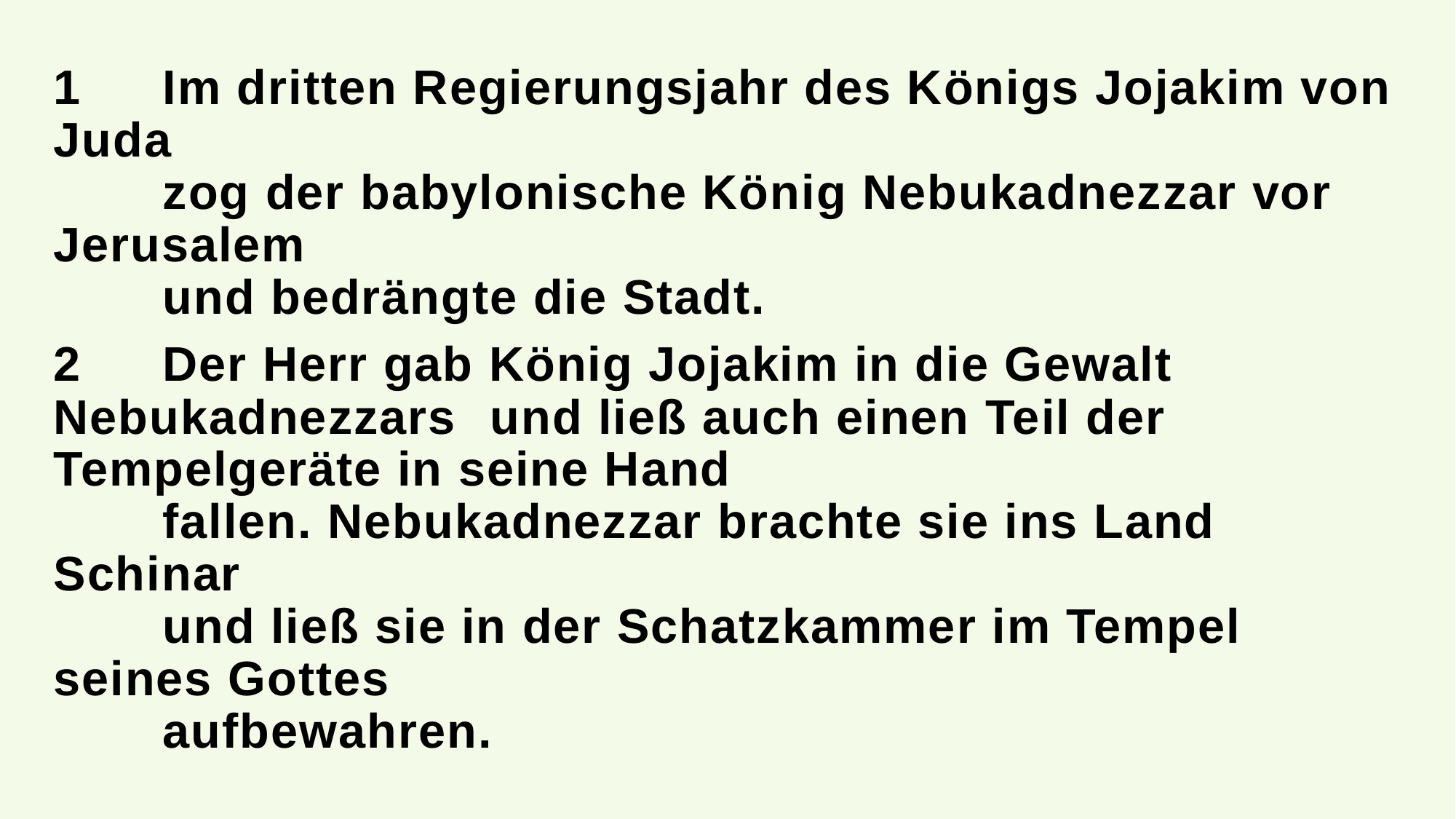

1	Im dritten Regierungsjahr des Königs Jojakim von Juda
	zog der babylonische König Nebukadnezzar vor Jerusalem
	und bedrängte die Stadt.
2	Der Herr gab König Jojakim in die Gewalt Nebukadnezzars 	und ließ auch einen Teil der Tempelgeräte in seine Hand
	fallen. Nebukadnezzar brachte sie ins Land Schinar
	und ließ sie in der Schatzkammer im Tempel seines Gottes
	aufbewahren.

Daniel 1,1-2; neue evangelistische Übersetzung